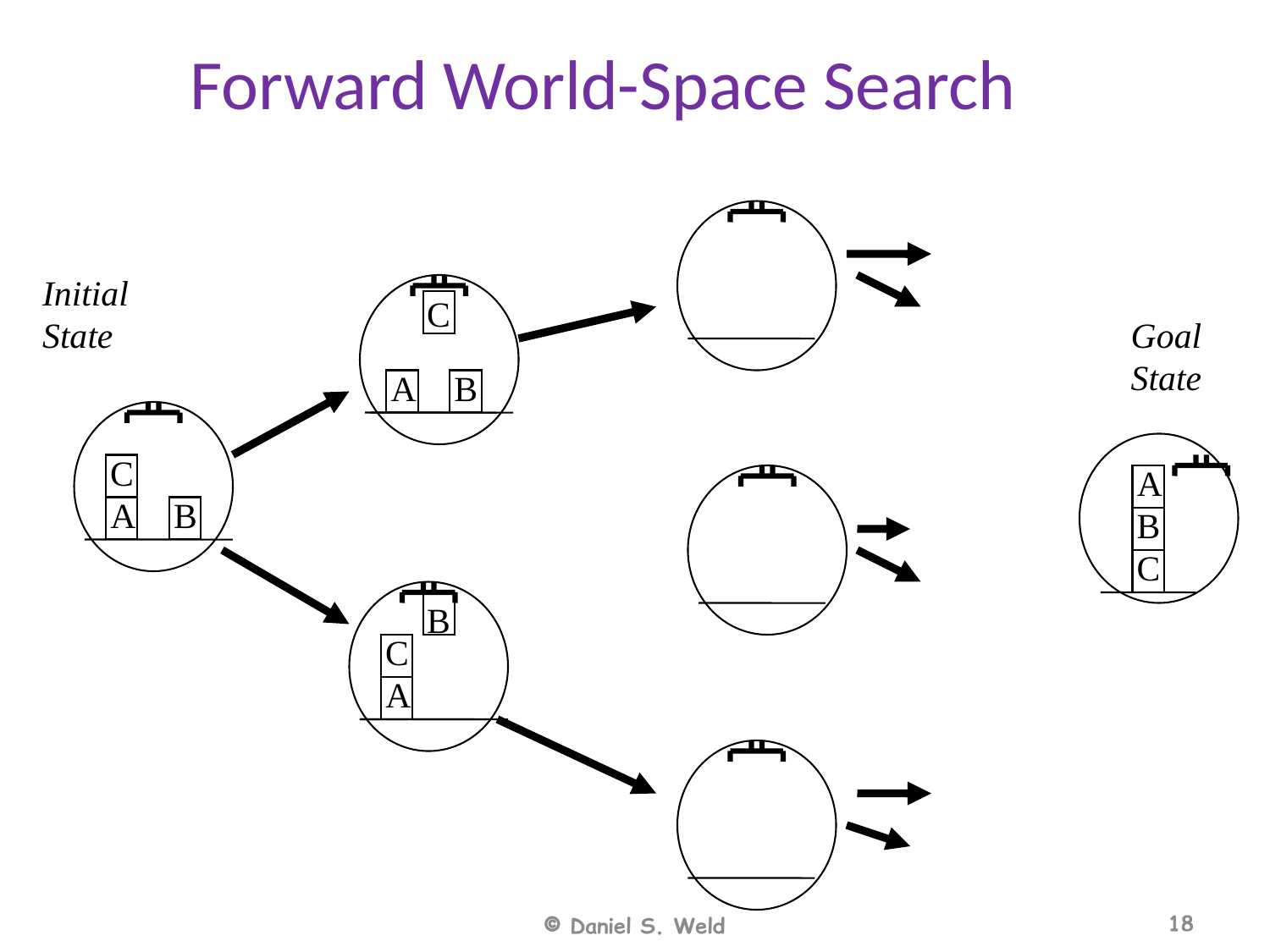

# Forward World-Space Search

Initial
State

C

A

B

Goal
State

C

A

B

A

B

C

 B

C

A

© Daniel S. Weld
18